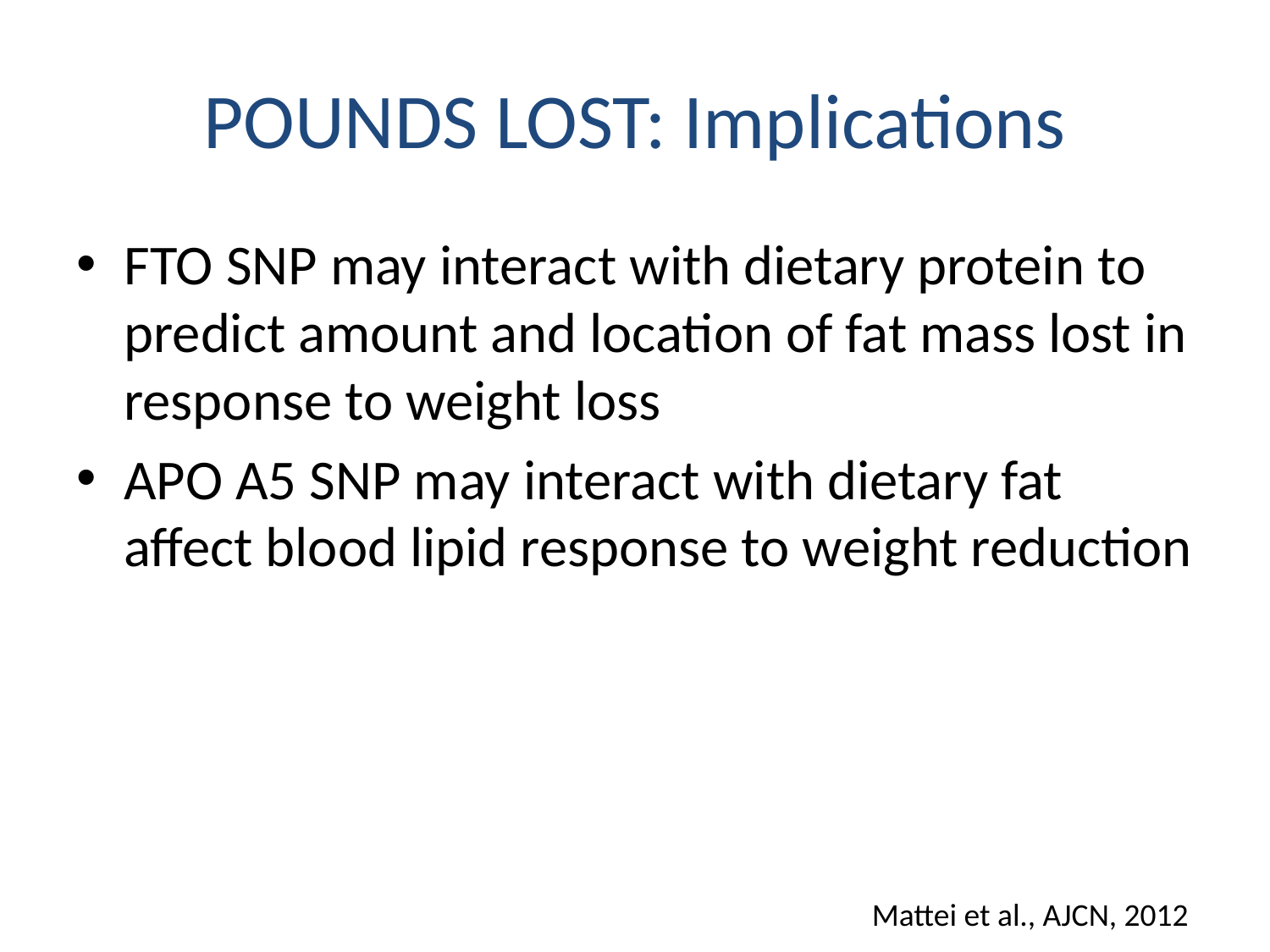

# POUNDS LOST: Implications
FTO SNP may interact with dietary protein to predict amount and location of fat mass lost in response to weight loss
APO A5 SNP may interact with dietary fat affect blood lipid response to weight reduction

Mattei et al., AJCN, 2012